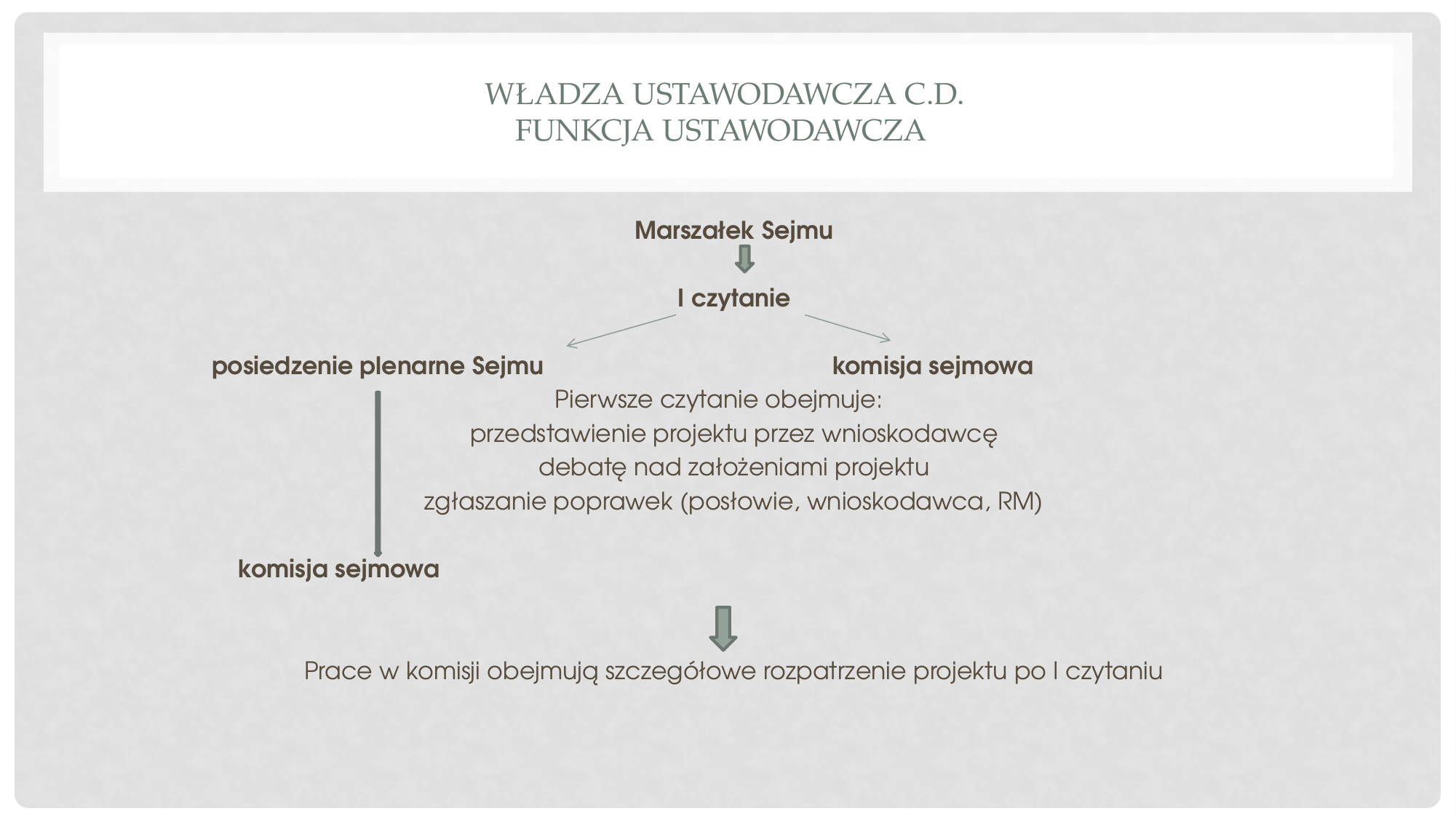

# Władza ustawodawcza c.d. funkcja ustawodawcza
Marszałek Sejmu

I czytanie

                 posiedzenie plenarne Sejmu                                           komisja sejmowa
                                                                    Pierwsze czytanie obejmuje:
przedstawienie projektu przez wnioskodawcę
debatę nad założeniami projektu
zgłaszanie poprawek (posłowie, wnioskodawca, RM)

                     komisja sejmowa

Prace w komisji obejmują szczegółowe rozpatrzenie projektu po I czytaniu